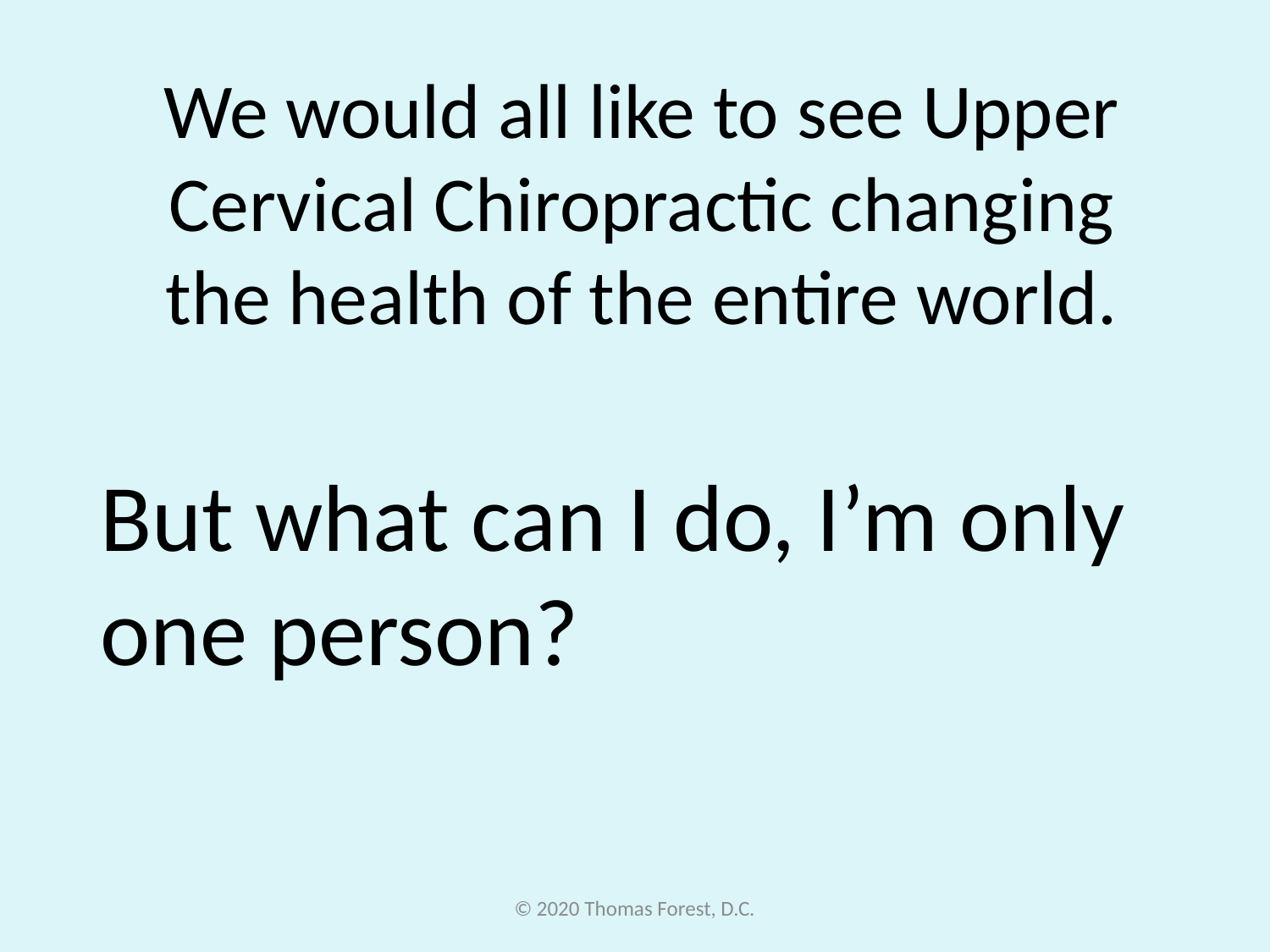

# We would all like to see Upper Cervical Chiropractic changing the health of the entire world.
But what can I do, I’m only one person?
© 2020 Thomas Forest, D.C.